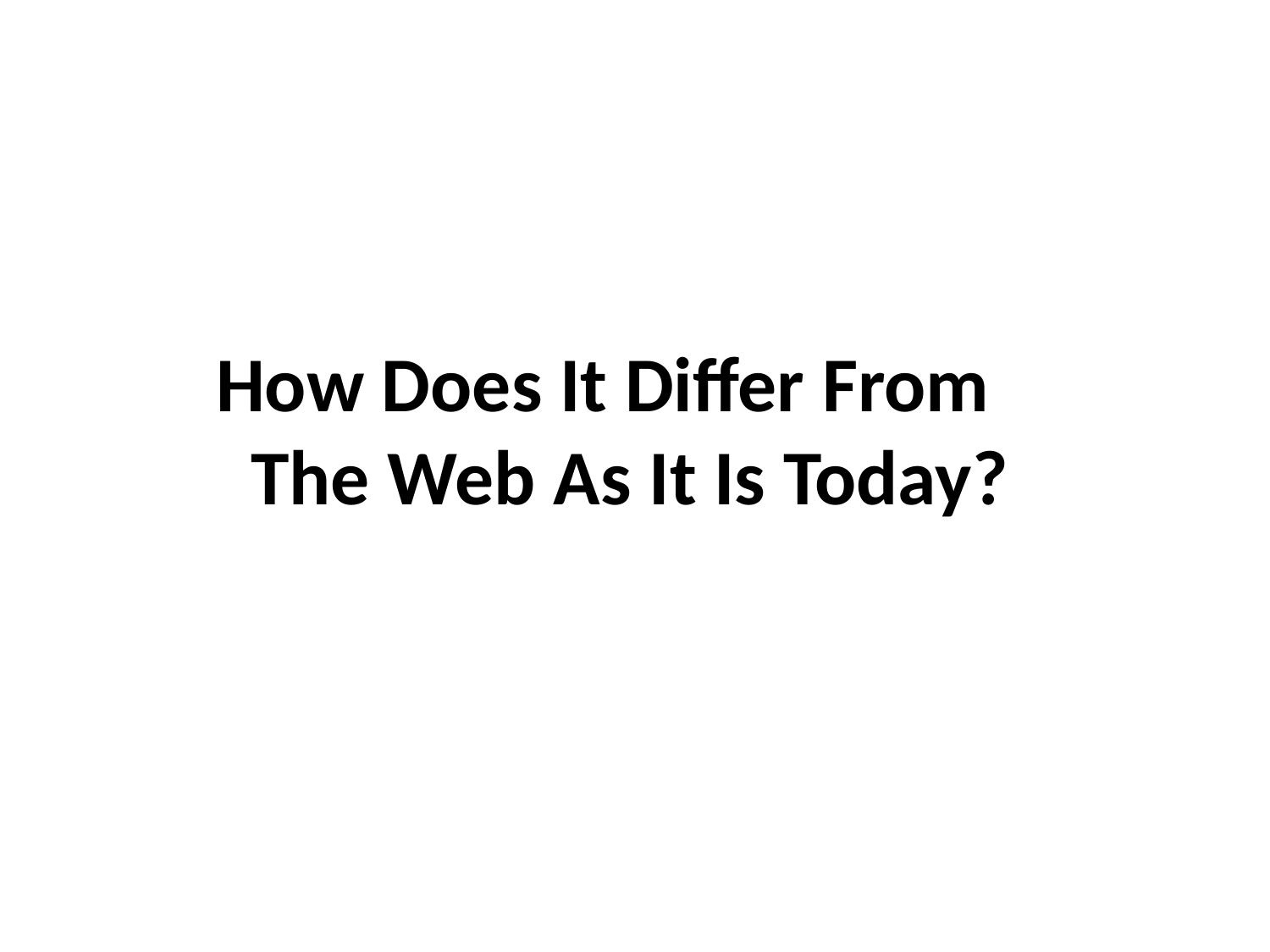

How Does It Differ From The Web As It Is Today?